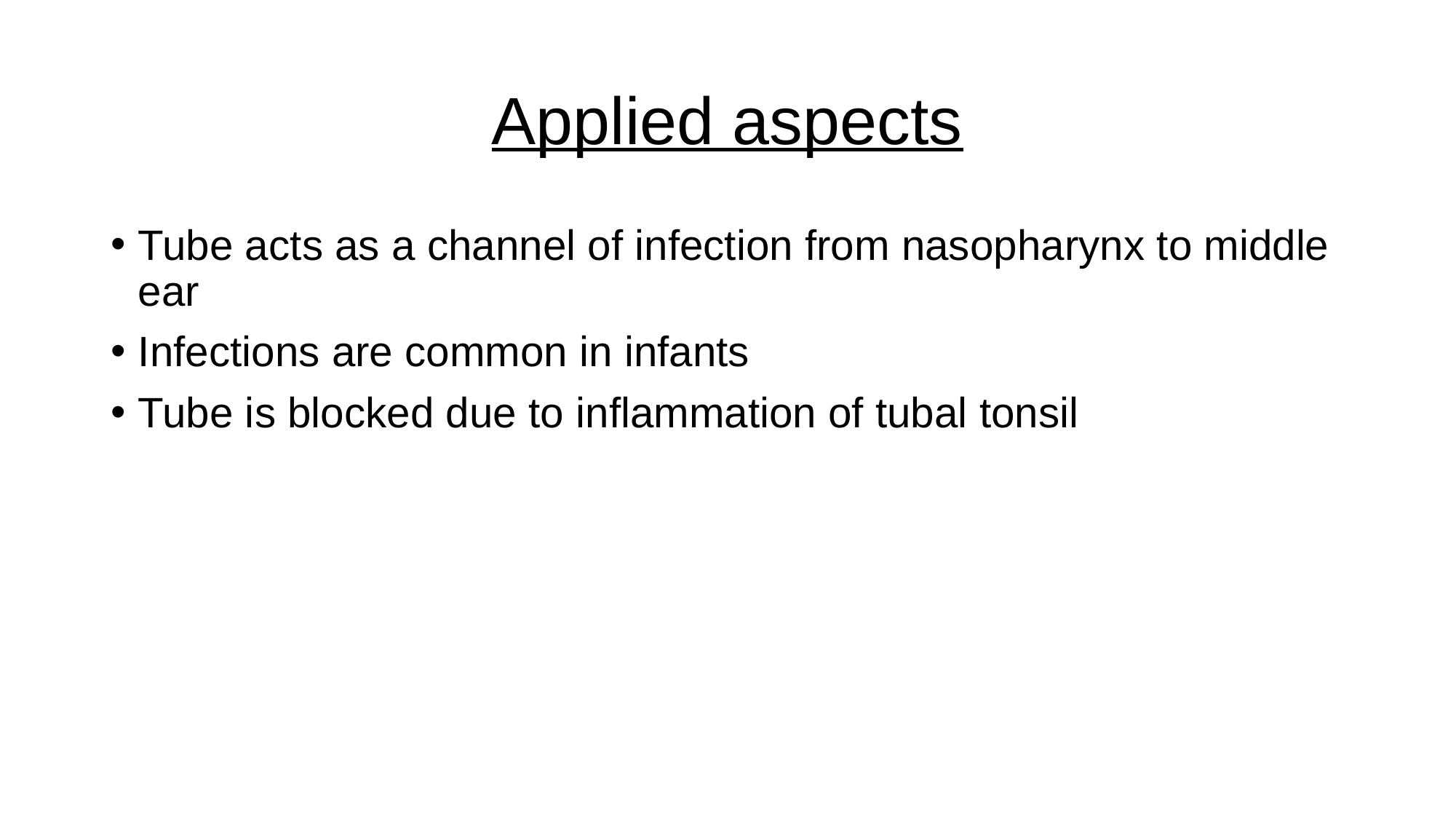

# Applied aspects
Tube acts as a channel of infection from nasopharynx to middle ear
Infections are common in infants
Tube is blocked due to inflammation of tubal tonsil